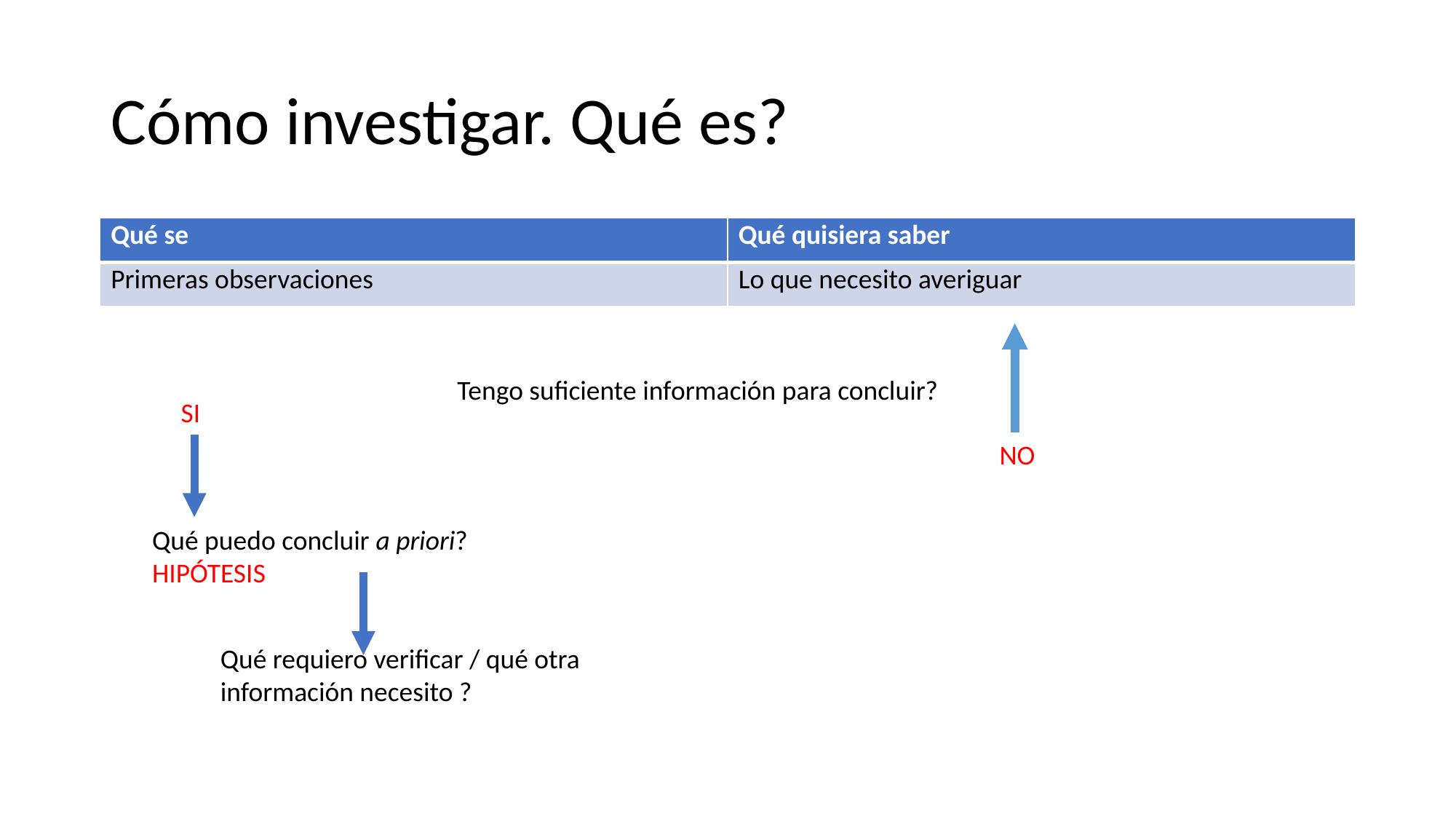

# Cómo investigar. Qué es?
| Qué se | Qué quisiera saber |
| --- | --- |
| Primeras observaciones | Lo que necesito averiguar |
Tengo suficiente información para concluir?
SI
NO
Qué puedo concluir a priori?
HIPÓTESIS
Qué requiero verificar / qué otra información necesito ?